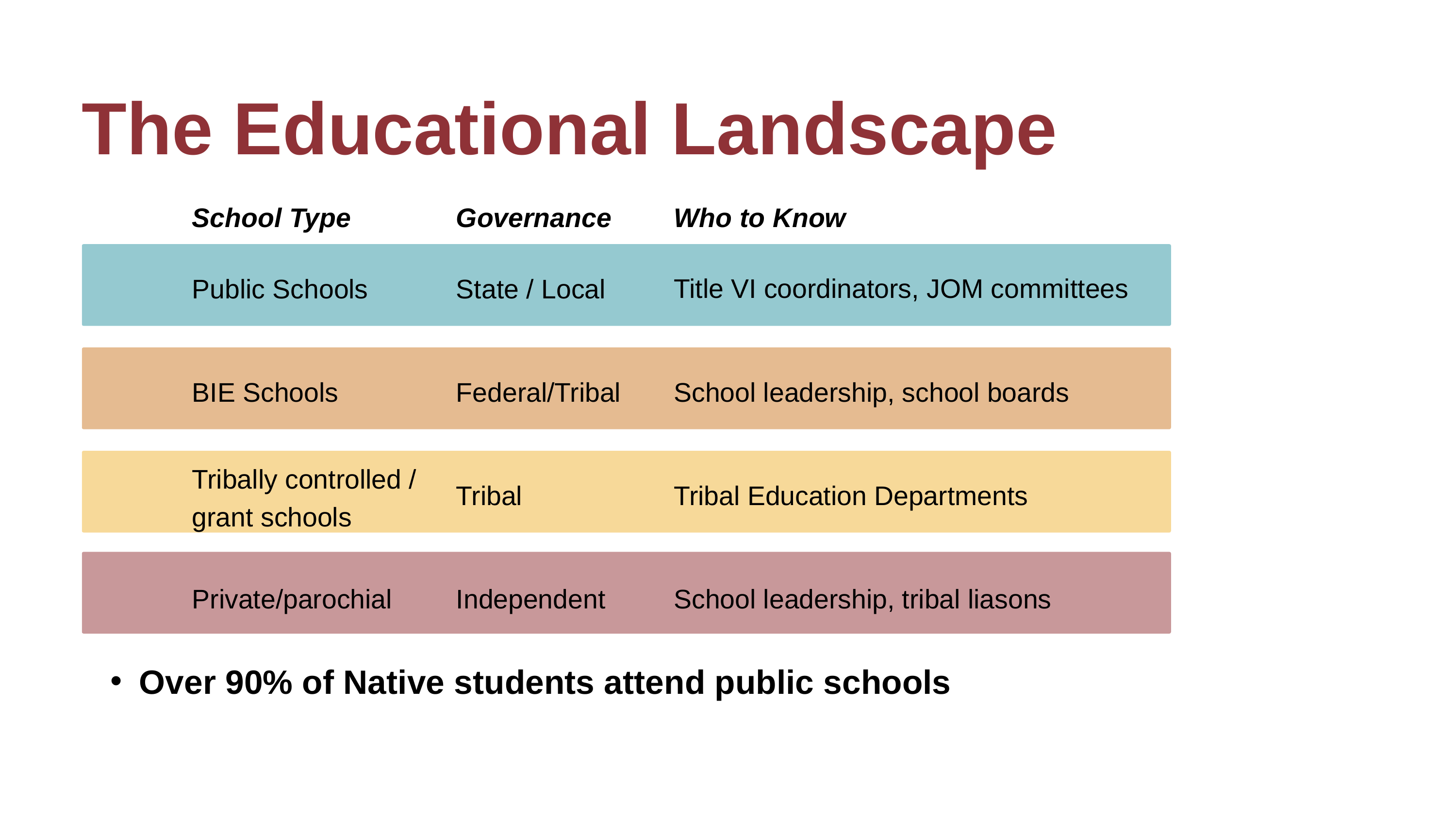

The Educational Landscape
Who to Know
School Type
Governance

Title VI coordinators, JOM committees
Public Schools
State / Local

School leadership, school boards
BIE Schools
Federal/Tribal

Tribally controlled / grant schools

Tribal Education Departments
Tribal

School leadership, tribal liasons
Private/parochial
Independent

Over 90% of Native students attend public schools